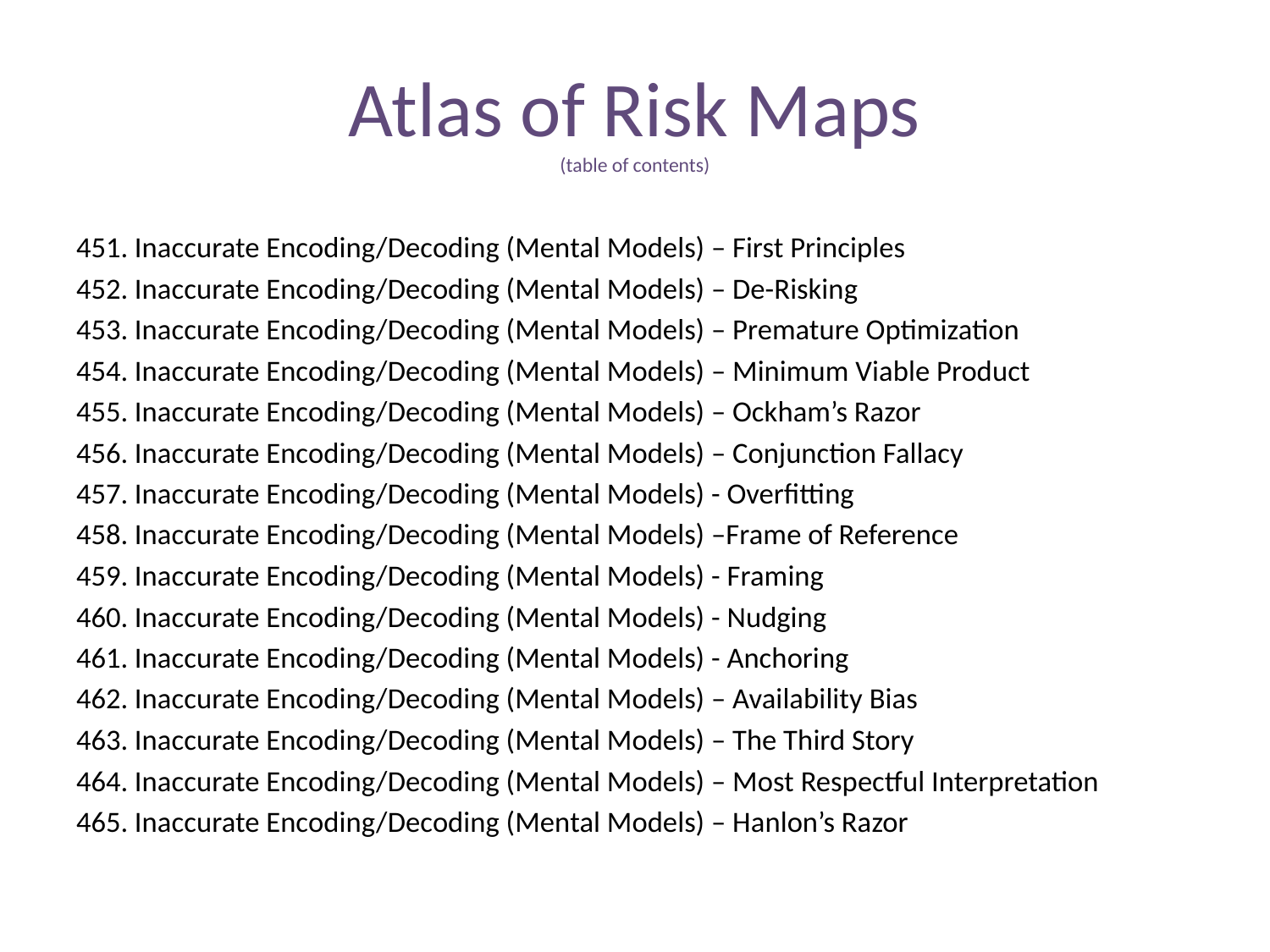

# Atlas of Risk Maps (table of contents)
451. Inaccurate Encoding/Decoding (Mental Models) – First Principles
452. Inaccurate Encoding/Decoding (Mental Models) – De-Risking
453. Inaccurate Encoding/Decoding (Mental Models) – Premature Optimization
454. Inaccurate Encoding/Decoding (Mental Models) – Minimum Viable Product
455. Inaccurate Encoding/Decoding (Mental Models) – Ockham’s Razor
456. Inaccurate Encoding/Decoding (Mental Models) – Conjunction Fallacy
457. Inaccurate Encoding/Decoding (Mental Models) - Overfitting
458. Inaccurate Encoding/Decoding (Mental Models) –Frame of Reference
459. Inaccurate Encoding/Decoding (Mental Models) - Framing
460. Inaccurate Encoding/Decoding (Mental Models) - Nudging
461. Inaccurate Encoding/Decoding (Mental Models) - Anchoring
462. Inaccurate Encoding/Decoding (Mental Models) – Availability Bias
463. Inaccurate Encoding/Decoding (Mental Models) – The Third Story
464. Inaccurate Encoding/Decoding (Mental Models) – Most Respectful Interpretation
465. Inaccurate Encoding/Decoding (Mental Models) – Hanlon’s Razor